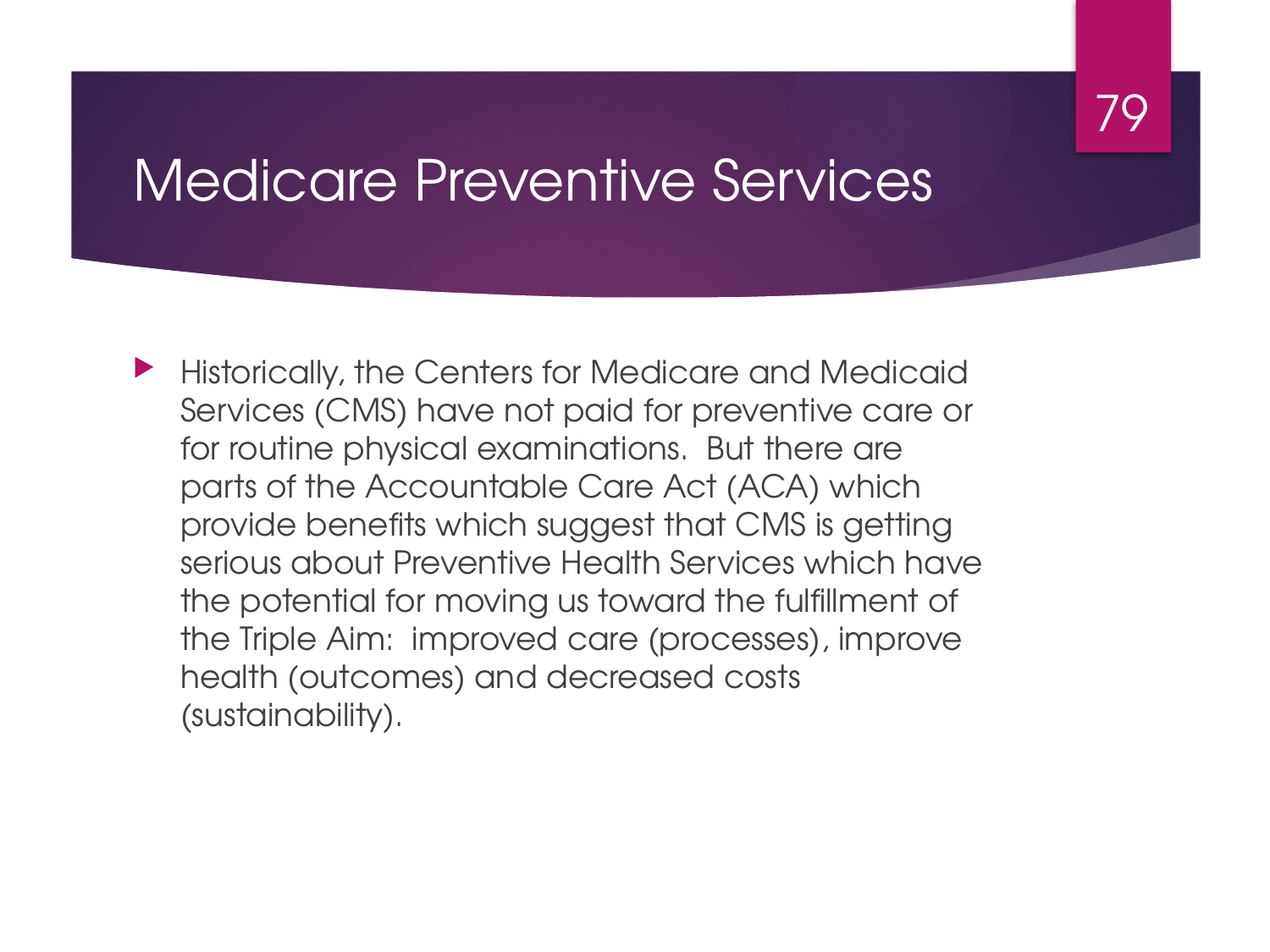

79
# Medicare Preventive Services
Historically, the Centers for Medicare and Medicaid Services (CMS) have not paid for preventive care or for routine physical examinations.  But there are parts of the Accountable Care Act (ACA) which provide benefits which suggest that CMS is getting serious about Preventive Health Services which have the potential for moving us toward the fulfillment of the Triple Aim:  improved care (processes), improve health (outcomes) and decreased costs (sustainability).